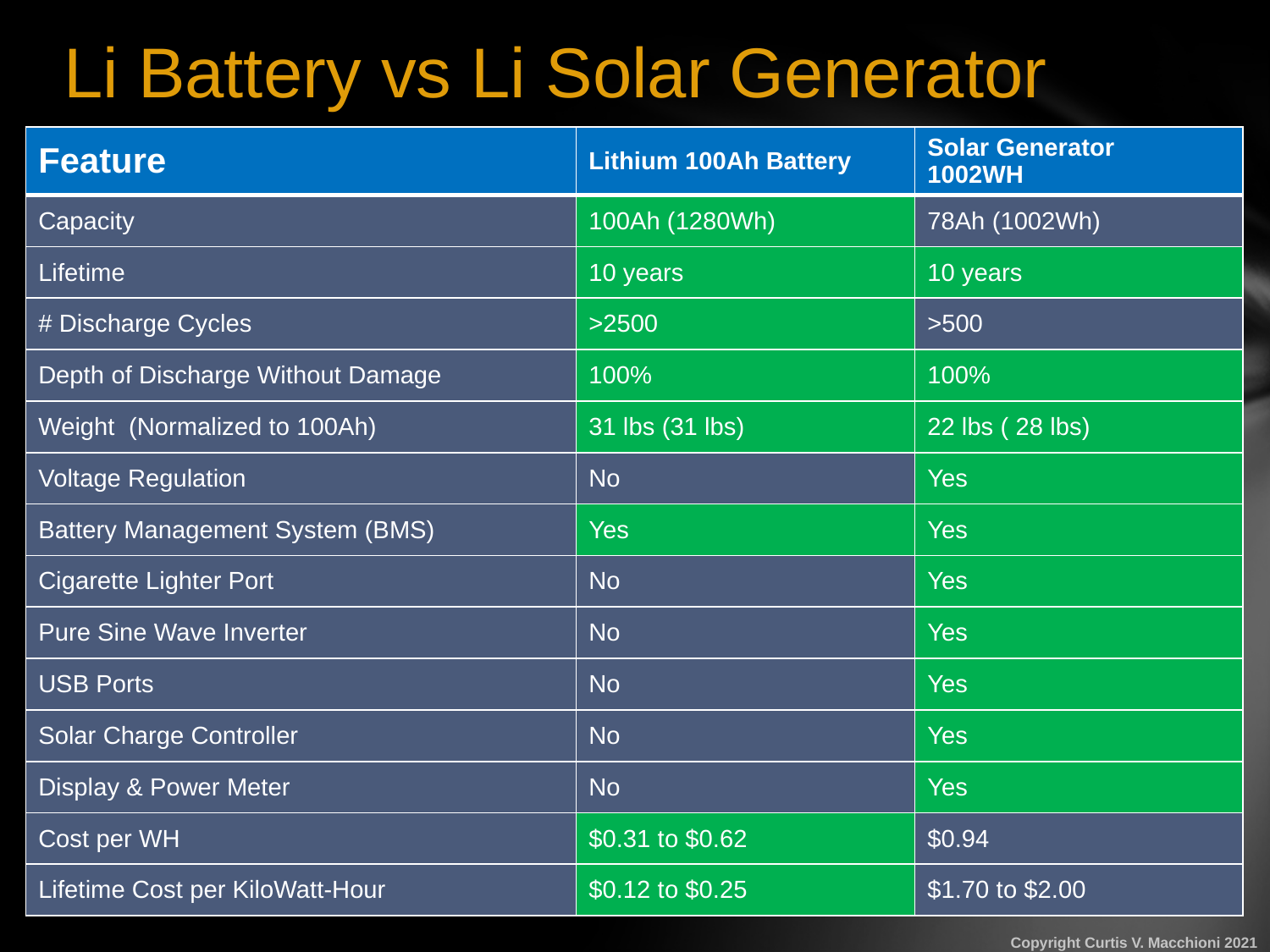

# Li Battery vs Li Solar Generator
| Feature | Lithium 100Ah Battery | Solar Generator 1002WH |
| --- | --- | --- |
| Capacity | 100Ah (1280Wh) | 78Ah (1002Wh) |
| Lifetime | 10 years | 10 years |
| # Discharge Cycles | >2500 | >500 |
| Depth of Discharge Without Damage | 100% | 100% |
| Weight (Normalized to 100Ah) | 31 lbs (31 lbs) | 22 lbs ( 28 lbs) |
| Voltage Regulation | No | Yes |
| Battery Management System (BMS) | Yes | Yes |
| Cigarette Lighter Port | No | Yes |
| Pure Sine Wave Inverter | No | Yes |
| USB Ports | No | Yes |
| Solar Charge Controller | No | Yes |
| Display & Power Meter | No | Yes |
| Cost per WH | $0.31 to $0.62 | $0.94 |
| Lifetime Cost per KiloWatt-Hour | $0.12 to $0.25 | $1.70 to $2.00 |